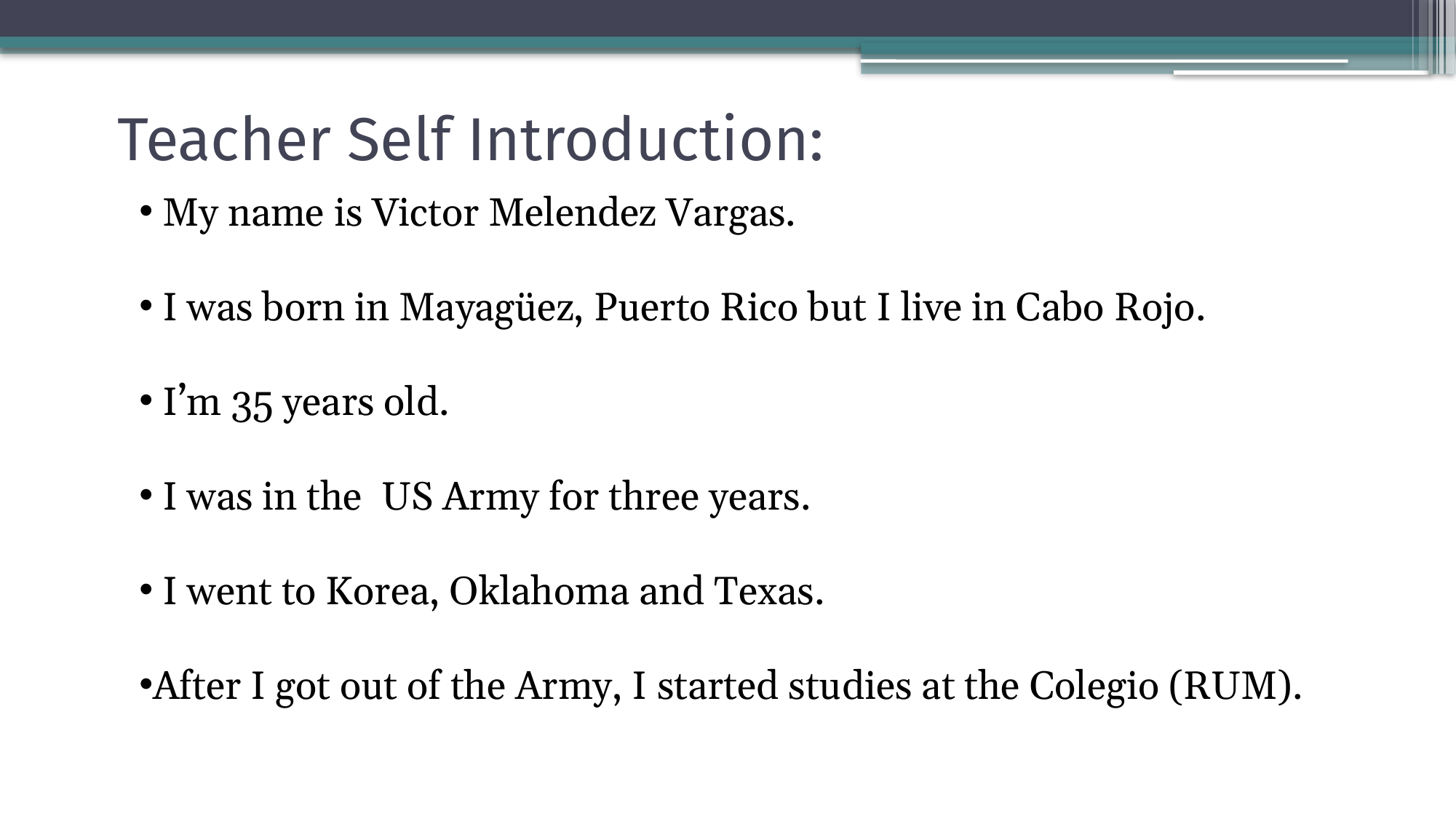

# Teacher Self Introduction:
 My name is Victor Melendez Vargas.

 I was born in Mayagüez, Puerto Rico but I live in Cabo Rojo.

 I’m 35 years old.

 I was in the  US Army for three years.

 I went to Korea, Oklahoma and Texas.

After I got out of the Army, I started studies at the Colegio (RUM).